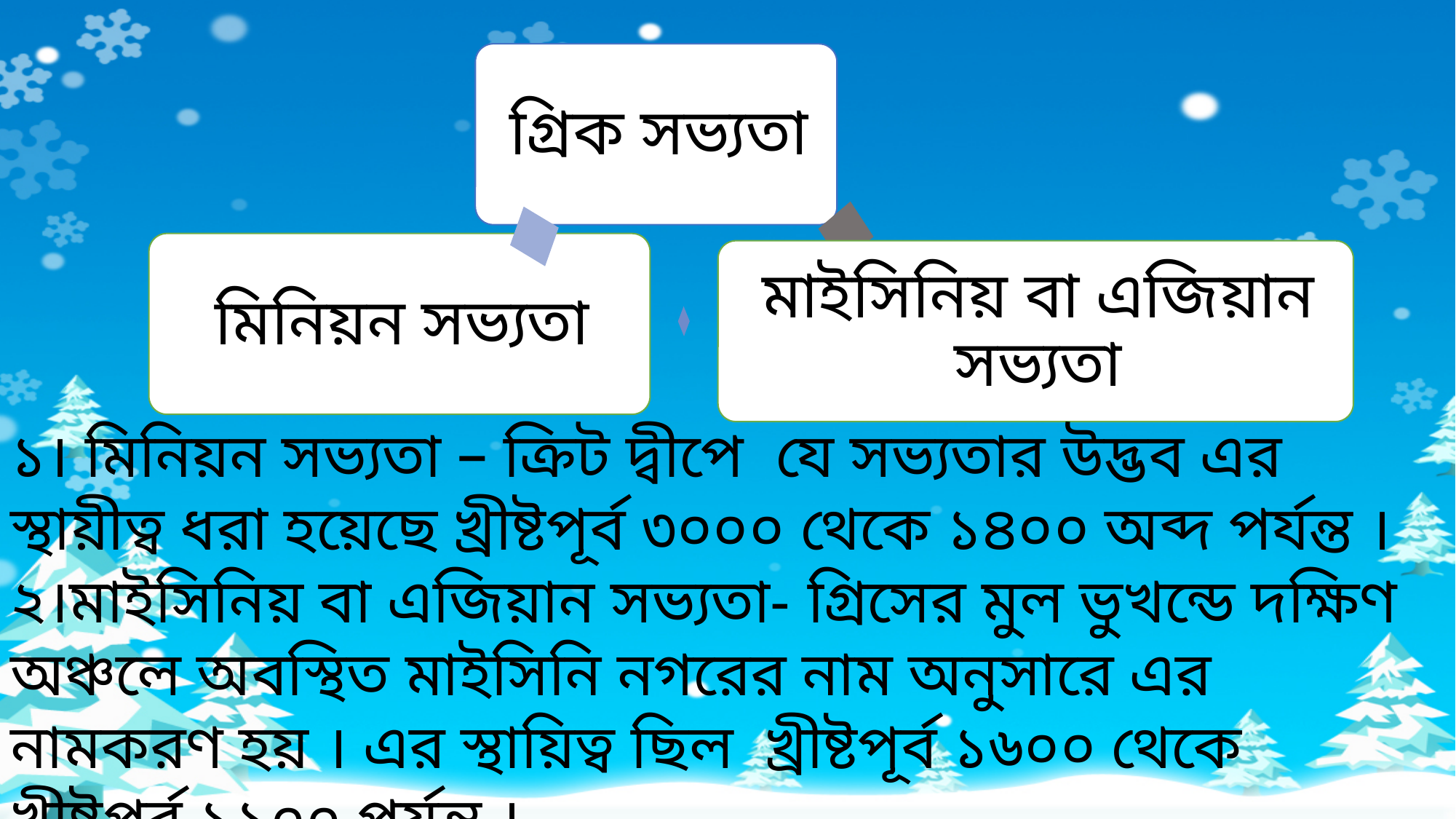

গ্রিক সভ্যতা

মাইসিনিয় বা এজিয়ান সভ্যতা

মিনিয়ন সভ্যতা

১। মিনিয়ন সভ্যতা – ক্রিট দ্বীপে  যে সভ্যতার উদ্ভব এর স্থায়ীত্ব ধরা হয়েছে খ্রীষ্টপূর্ব ৩০০০ থেকে ১৪০০ অব্দ পর্যন্ত ।
২।মাইসিনিয় বা এজিয়ান সভ্যতা- গ্রিসের মুল ভুখন্ডে দক্ষিণ অঞ্চলে অবস্থিত মাইসিনি নগরের নাম অনুসারে এর নামকরণ হয় । এর স্থায়িত্ব ছিল  খ্রীষ্টপূর্ব ১৬০০ থেকে  খ্রীষ্টপূর্ব ১১০০ পর্যন্ত ।